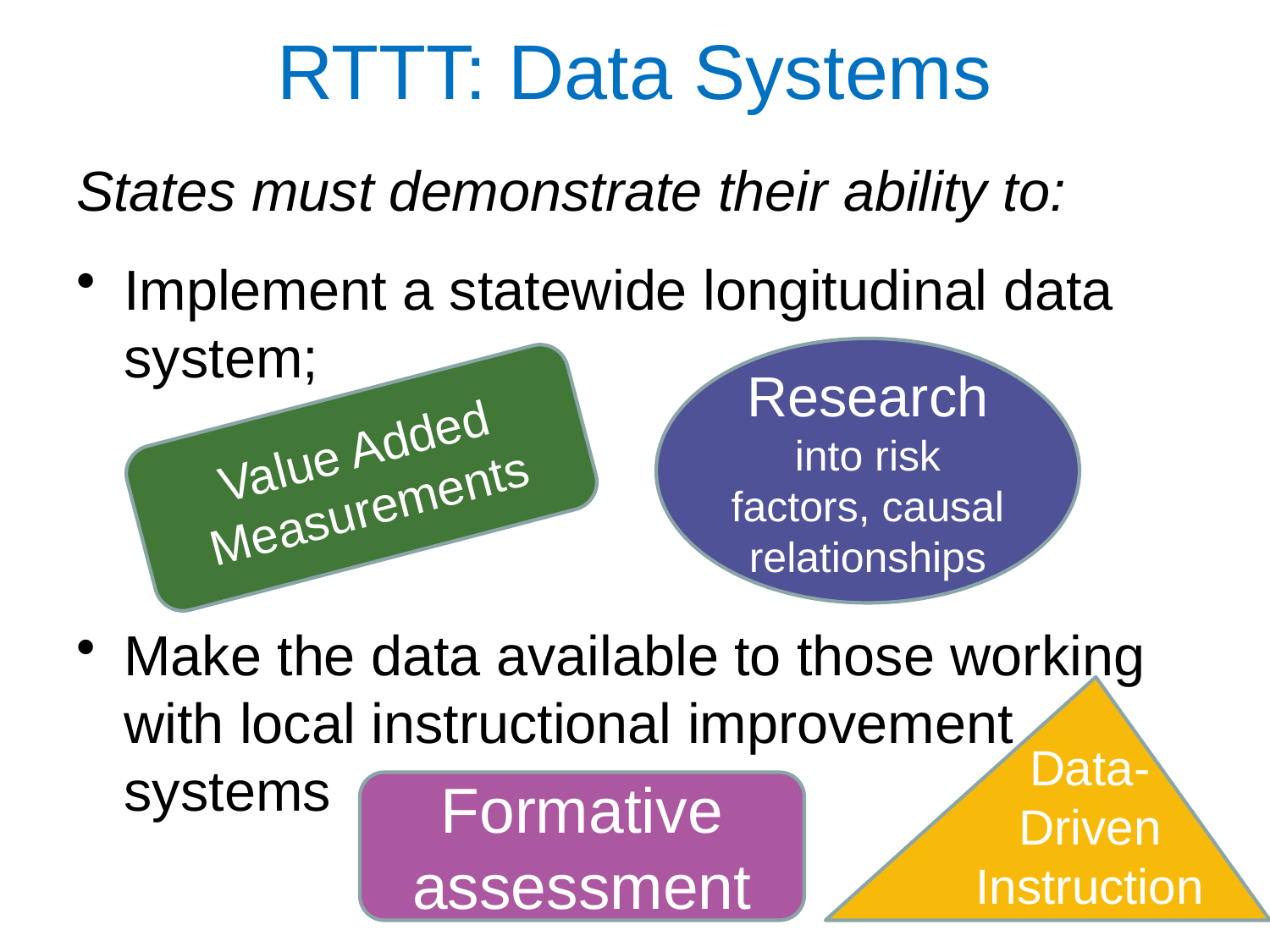

# RTTT: Data Systems
States must demonstrate their ability to:
Implement a statewide longitudinal data system;

Make the data available to those working with local instructional improvement systems

Research into risk factors, causal relationships
Value Added Measurements

Data-Driven Instruction
Formative assessment